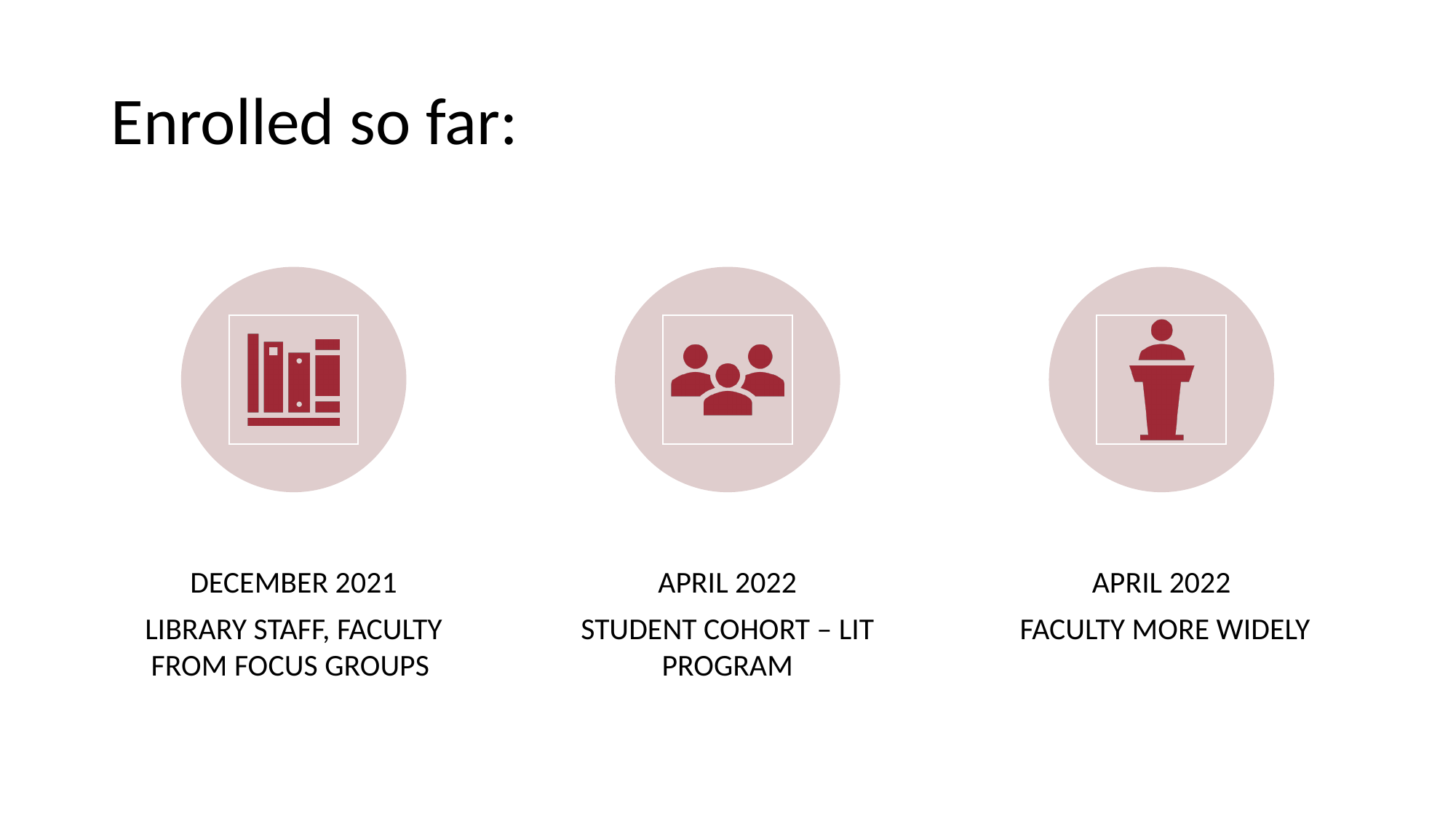

# Enrolled so far:
December 2021
Library staff, faculty from focus groups
April 2022
Student cohort – LIT program
April 2022
 Faculty more widely